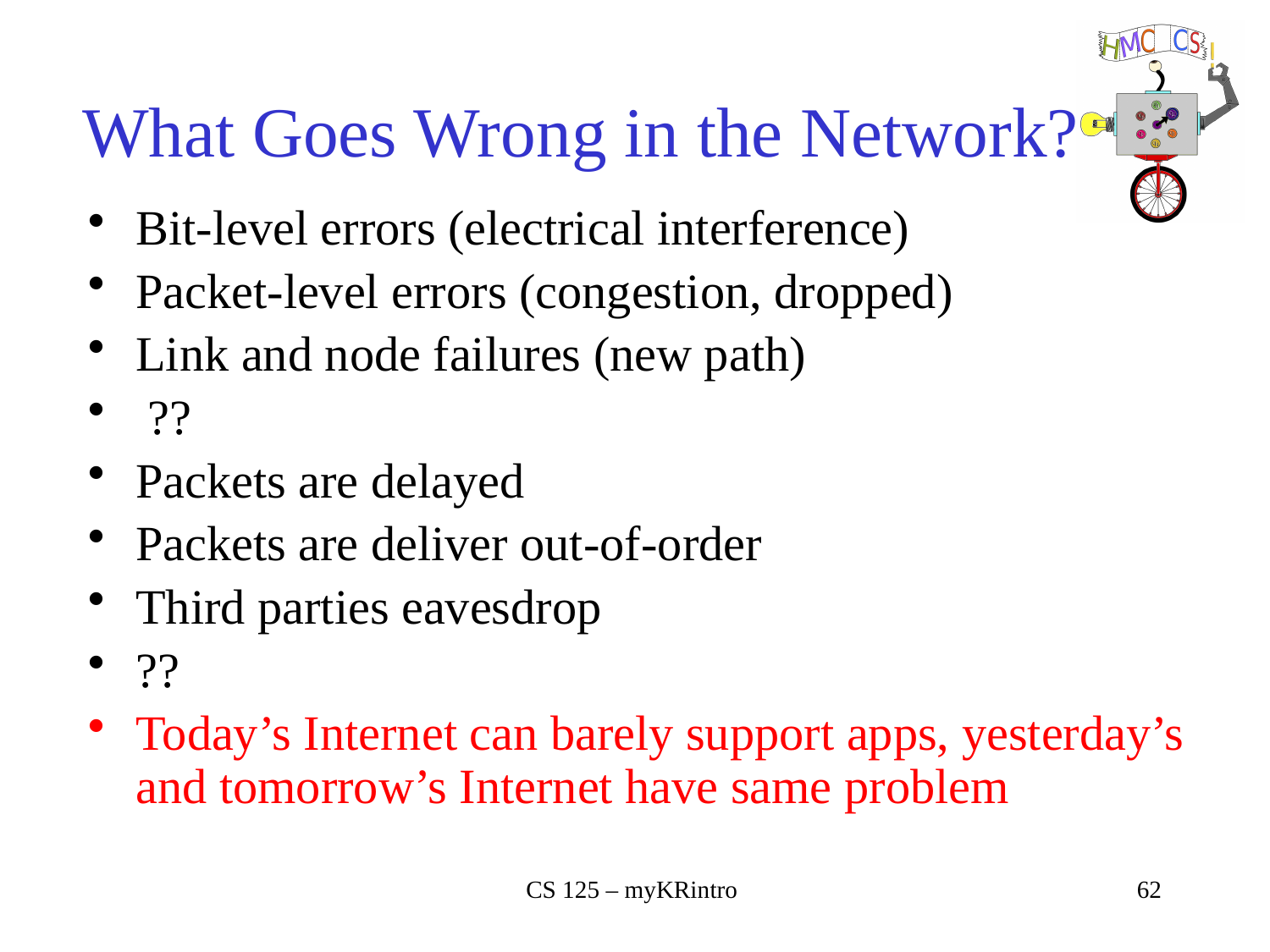

# What Goes Wrong in the Network?
Bit-level errors (electrical interference)
Packet-level errors (congestion, dropped)
Link and node failures (new path)
 ??
Packets are delayed
Packets are deliver out-of-order
Third parties eavesdrop
??
Today’s Internet can barely support apps, yesterday’s and tomorrow’s Internet have same problem
CS 125 – myKRintro
62